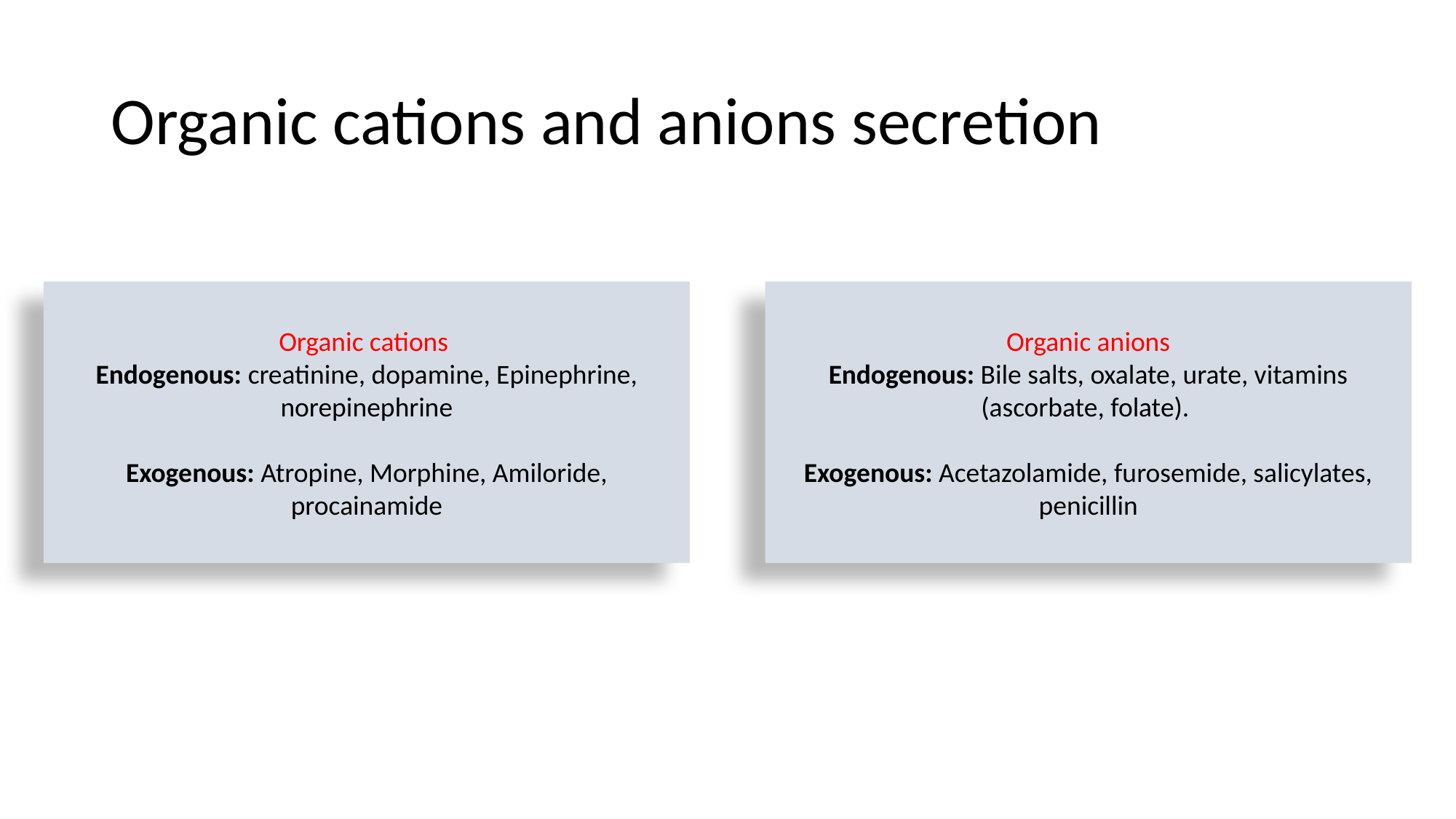

# Organic cations and anions secretion
Organic cations
Endogenous: creatinine, dopamine, Epinephrine, norepinephrine

Exogenous: Atropine, Morphine, Amiloride, procainamide
Organic anions
Endogenous: Bile salts, oxalate, urate, vitamins (ascorbate, folate).

Exogenous: Acetazolamide, furosemide, salicylates, penicillin